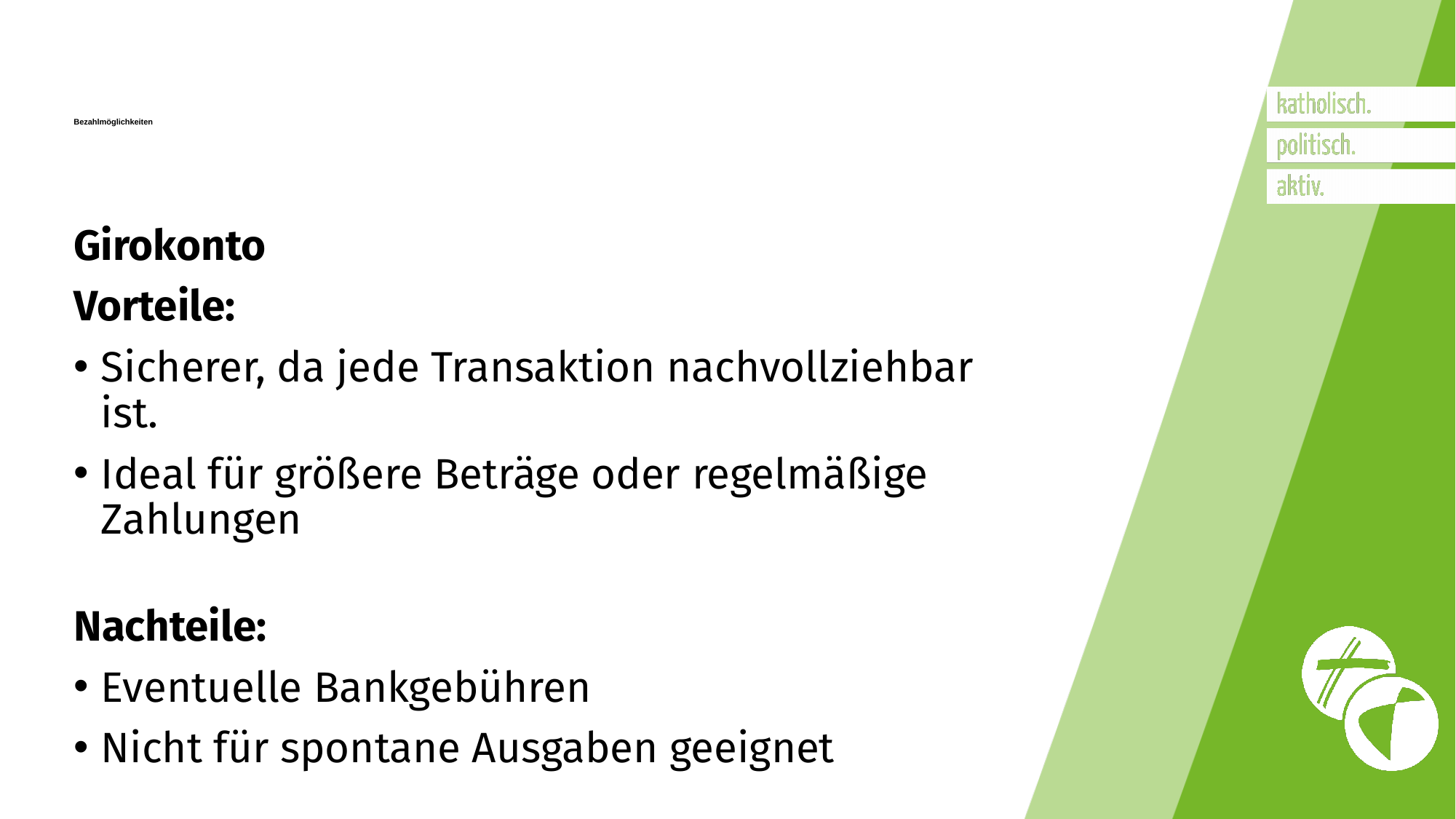

# Bezahlmöglichkeiten
Girokonto
Vorteile:
Sicherer, da jede Transaktion nachvollziehbar ist.
Ideal für größere Beträge oder regelmäßige Zahlungen
Nachteile:
Eventuelle Bankgebühren
Nicht für spontane Ausgaben geeignet